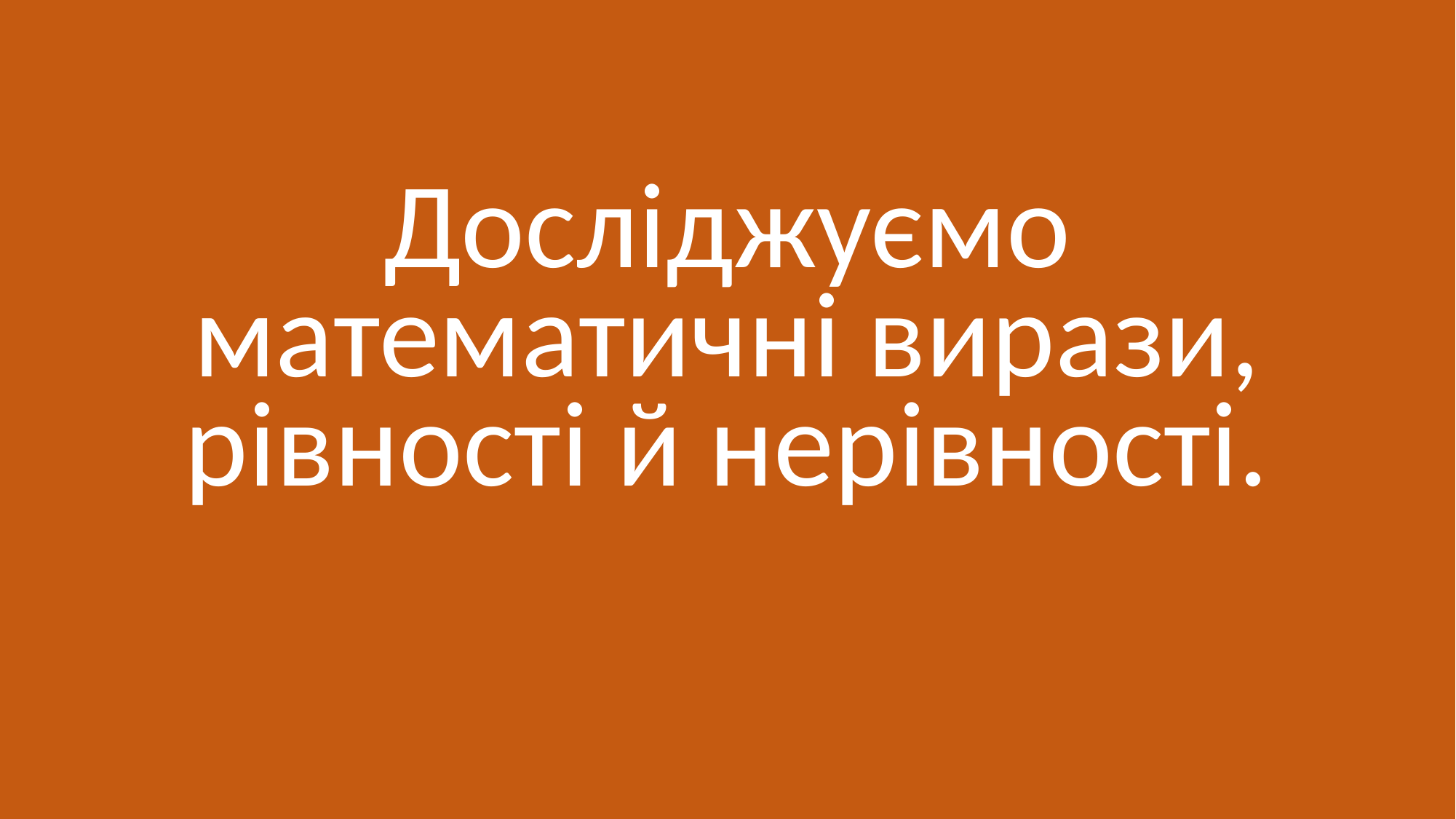

# Досліджуємо математичні вирази, рівності й нерівності.